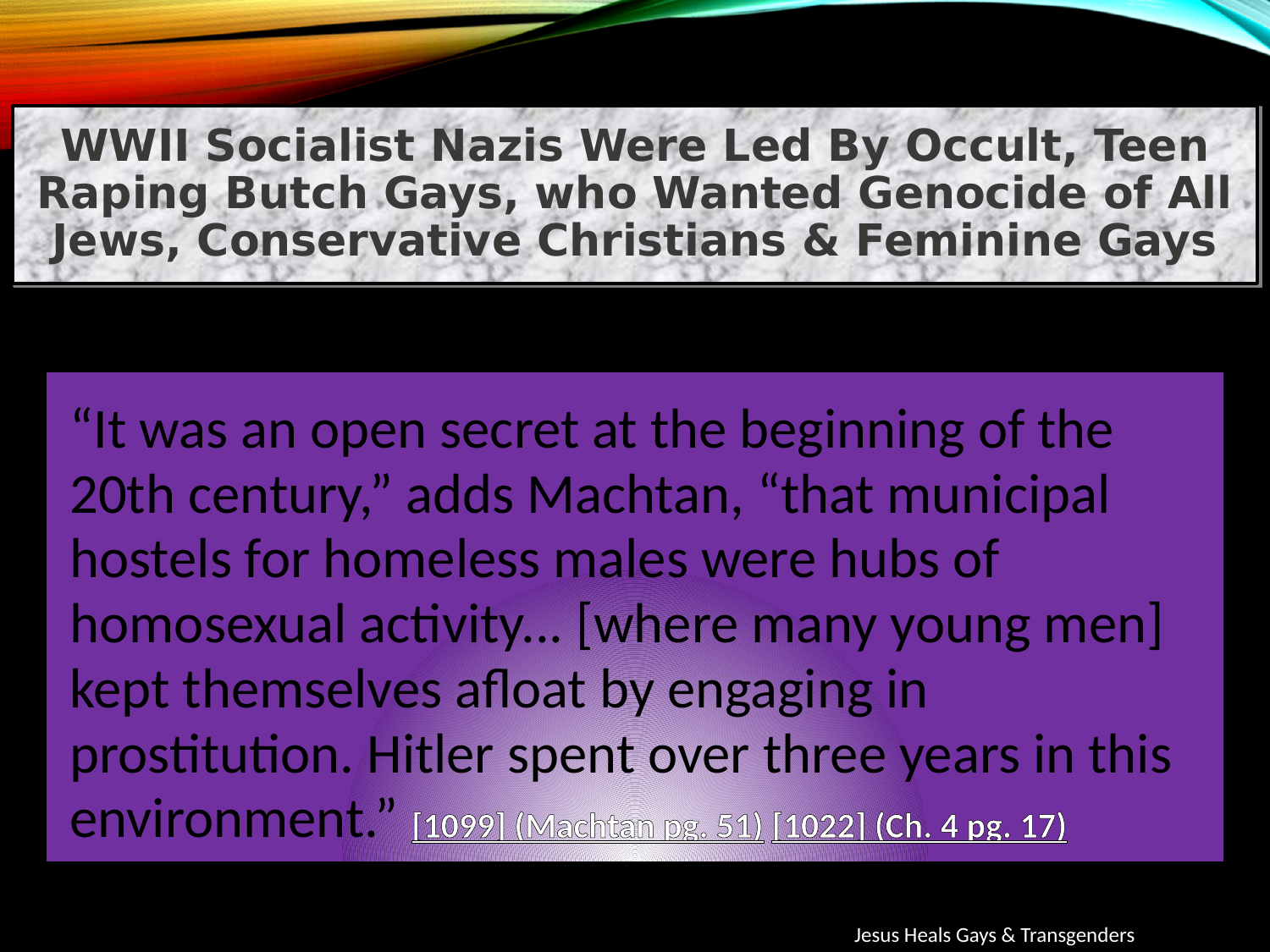

WWII Socialist Nazis Were Led By Occult, Teen Raping Butch Gays, who Wanted Genocide of All Jews, Conservative Christians & Feminine Gays
“It was an open secret at the beginning of the 20th century,” adds Machtan, “that municipal hostels for homeless males were hubs of homosexual activity... [where many young men] kept themselves afloat by engaging in prostitution. Hitler spent over three years in this environment.” [1099] (Machtan pg. 51) [1022] (Ch. 4 pg. 17)
Jesus Heals Gays & Transgenders